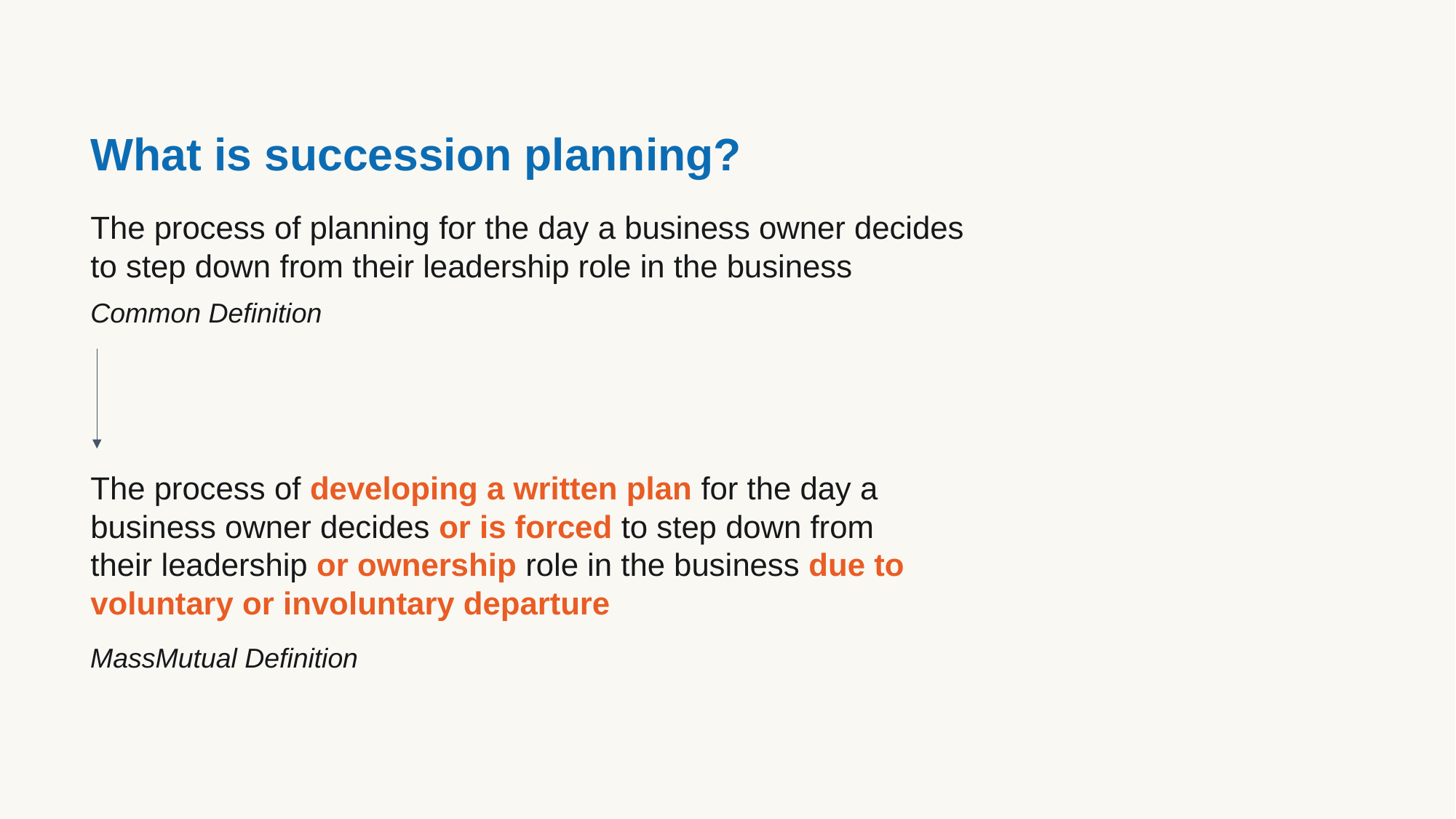

What is succession planning?
The process of planning for the day a business owner decides to step down from their leadership role in the business
Common Definition
The process of developing a written plan for the day a business owner decides or is forced to step down from
their leadership or ownership role in the business due to voluntary or involuntary departure
MassMutual Definition